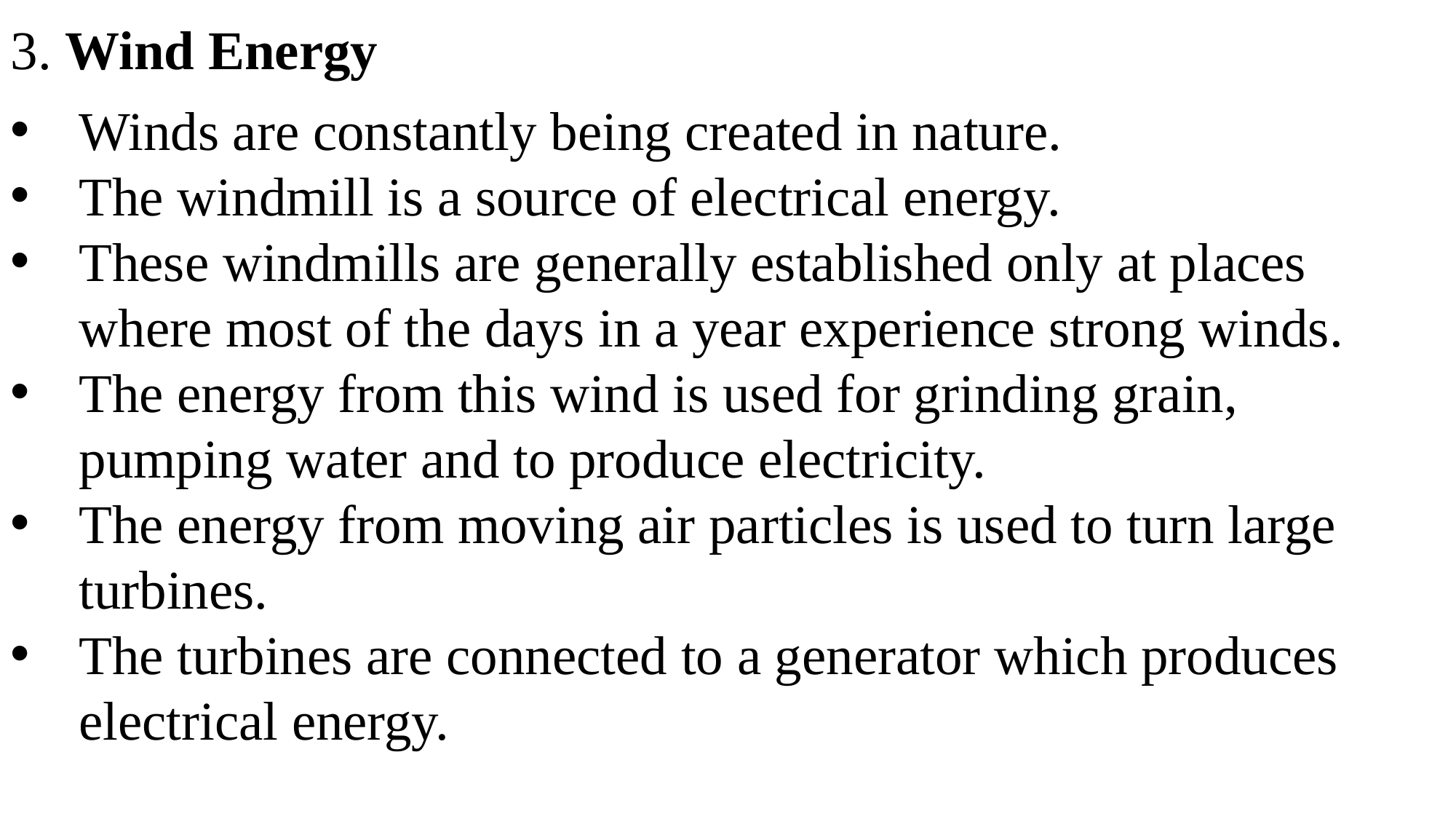

3. Wind Energy
Winds are constantly being created in nature.
The windmill is a source of electrical energy.
These windmills are generally established only at places where most of the days in a year experience strong winds.
The energy from this wind is used for grinding grain, pumping water and to produce electricity.
The energy from moving air particles is used to turn large turbines.
The turbines are connected to a generator which produces electrical energy.